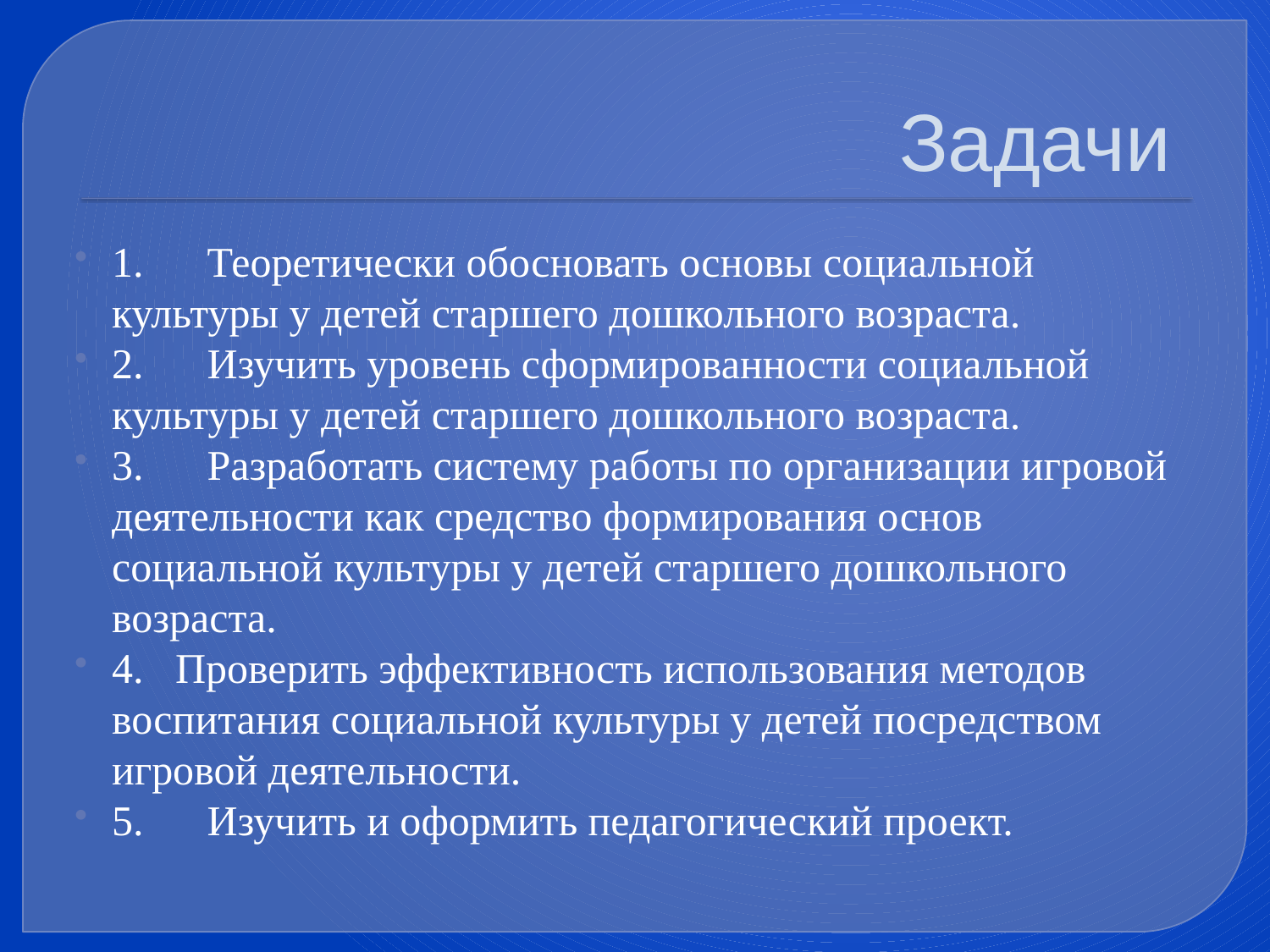

# Задачи
1.	Теоретически обосновать основы социальной культуры у детей старшего дошкольного возраста.
2.	Изучить уровень сформированности социальной культуры у детей старшего дошкольного возраста.
3.	Разработать систему работы по организации игровой деятельности как средство формирования основ социальной культуры у детей старшего дошкольного возраста.
4.   Проверить эффективность использования методов воспитания социальной культуры у детей посредством игровой деятельности.
5. 	Изучить и оформить педагогический проект.